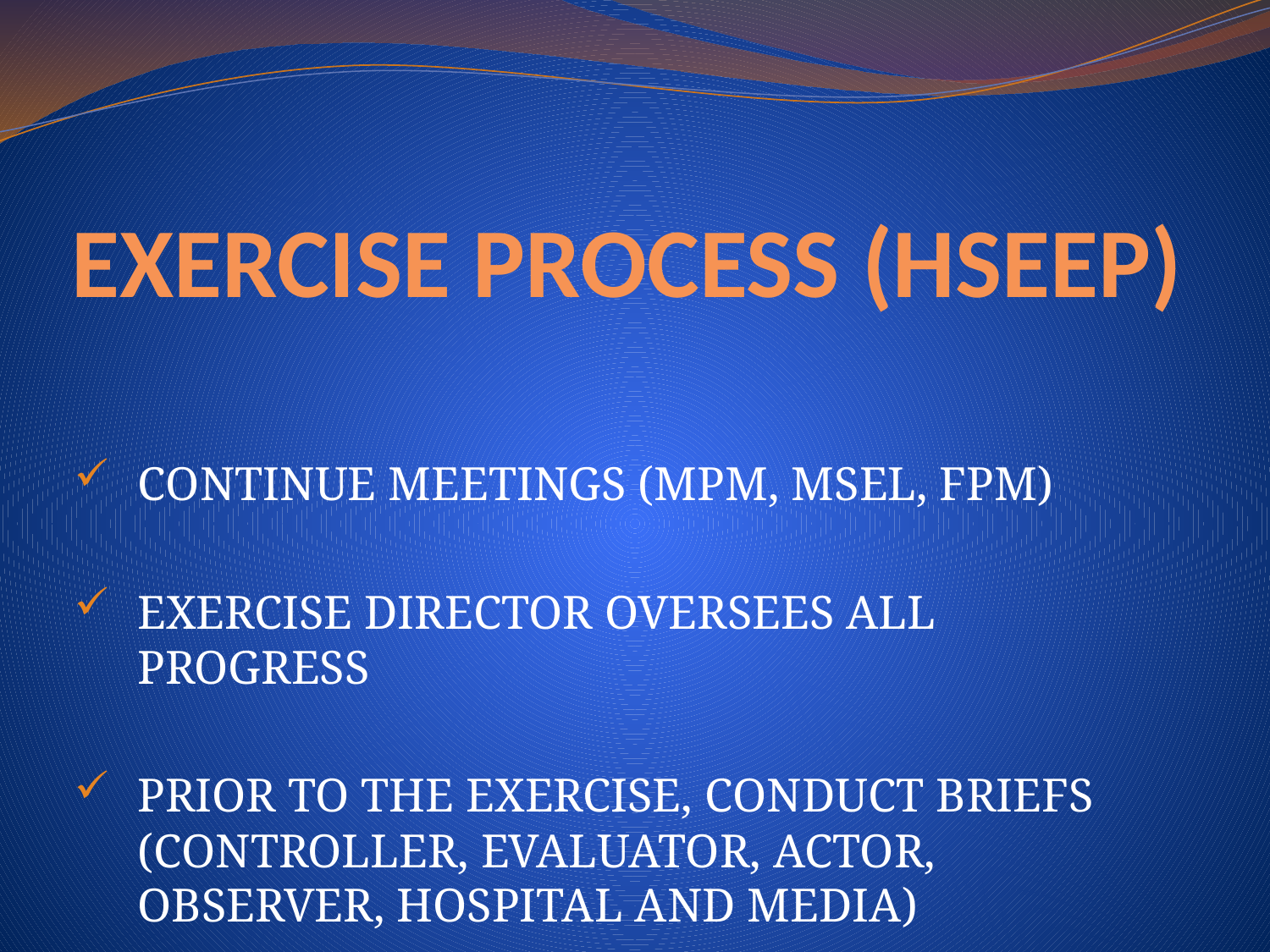

# EXERCISE PROCESS (HSEEP)
CONTINUE MEETINGS (MPM, MSEL, FPM)

EXERCISE DIRECTOR OVERSEES ALL PROGRESS

PRIOR TO THE EXERCISE, CONDUCT BRIEFS (CONTROLLER, EVALUATOR, ACTOR, OBSERVER, HOSPITAL AND MEDIA)